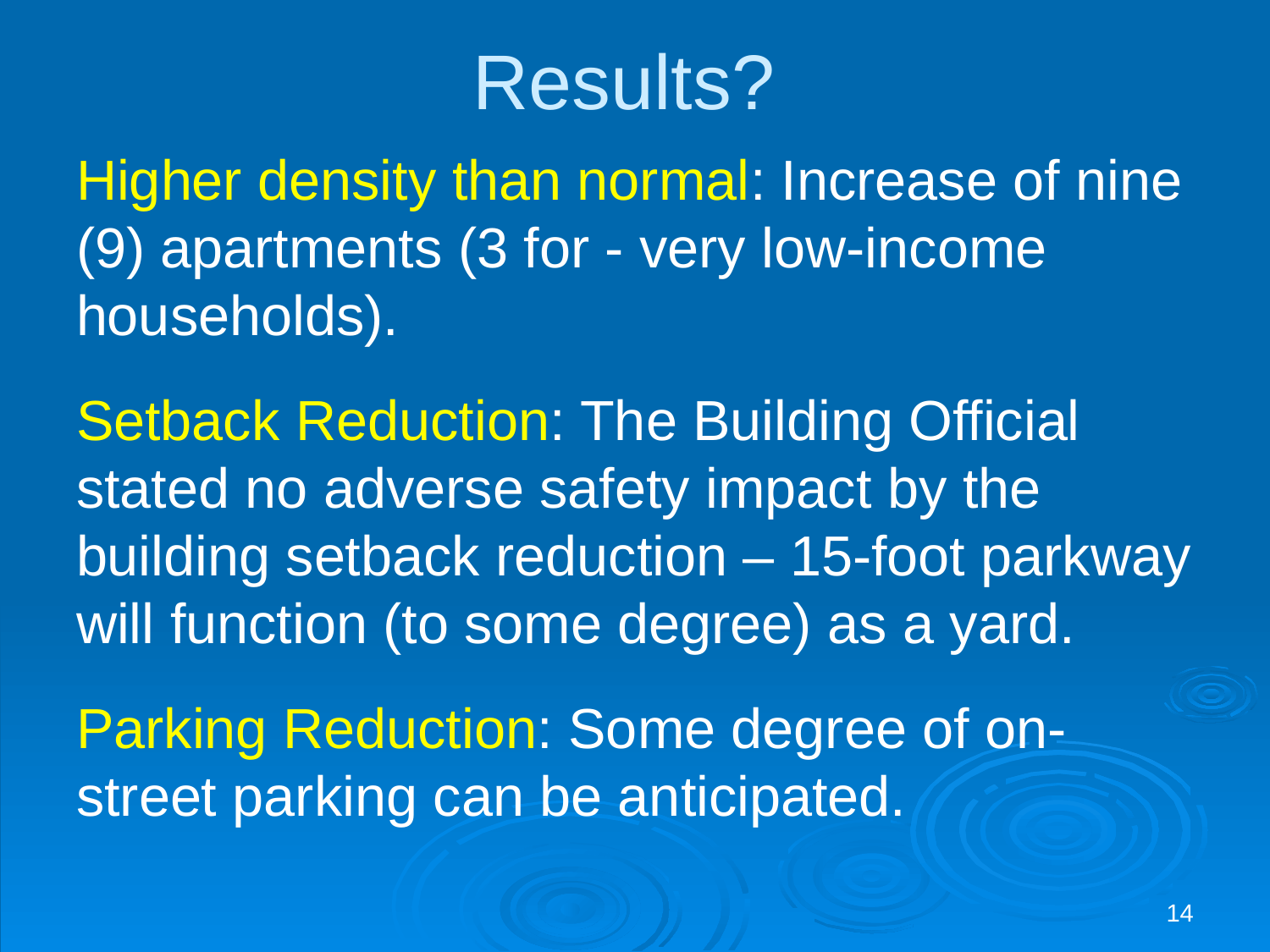

# Results?
Higher density than normal: Increase of nine (9) apartments (3 for - very low-income households).

Setback Reduction: The Building Official stated no adverse safety impact by the building setback reduction – 15-foot parkway will function (to some degree) as a yard.

Parking Reduction: Some degree of on-street parking can be anticipated.

14